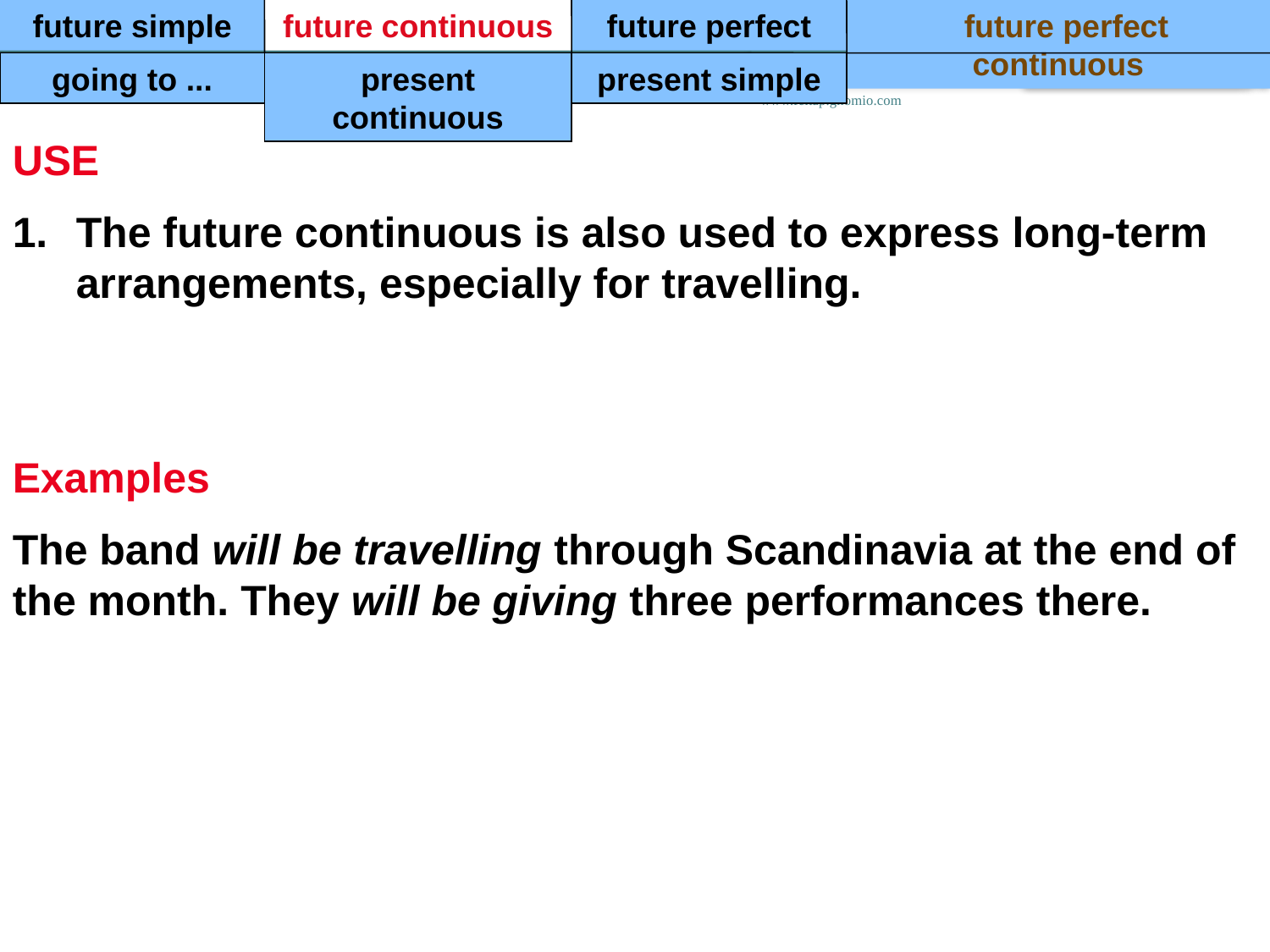

future simple
future continuous

future perfect

  future perfect continuous

going to ...
present continuous
present simple
www.feltap.gnomio.com
USE
The future continuous is also used to express long-term arrangements, especially for travelling.

Examples
The band will be travelling through Scandinavia at the end of the month. They will be giving three performances there.